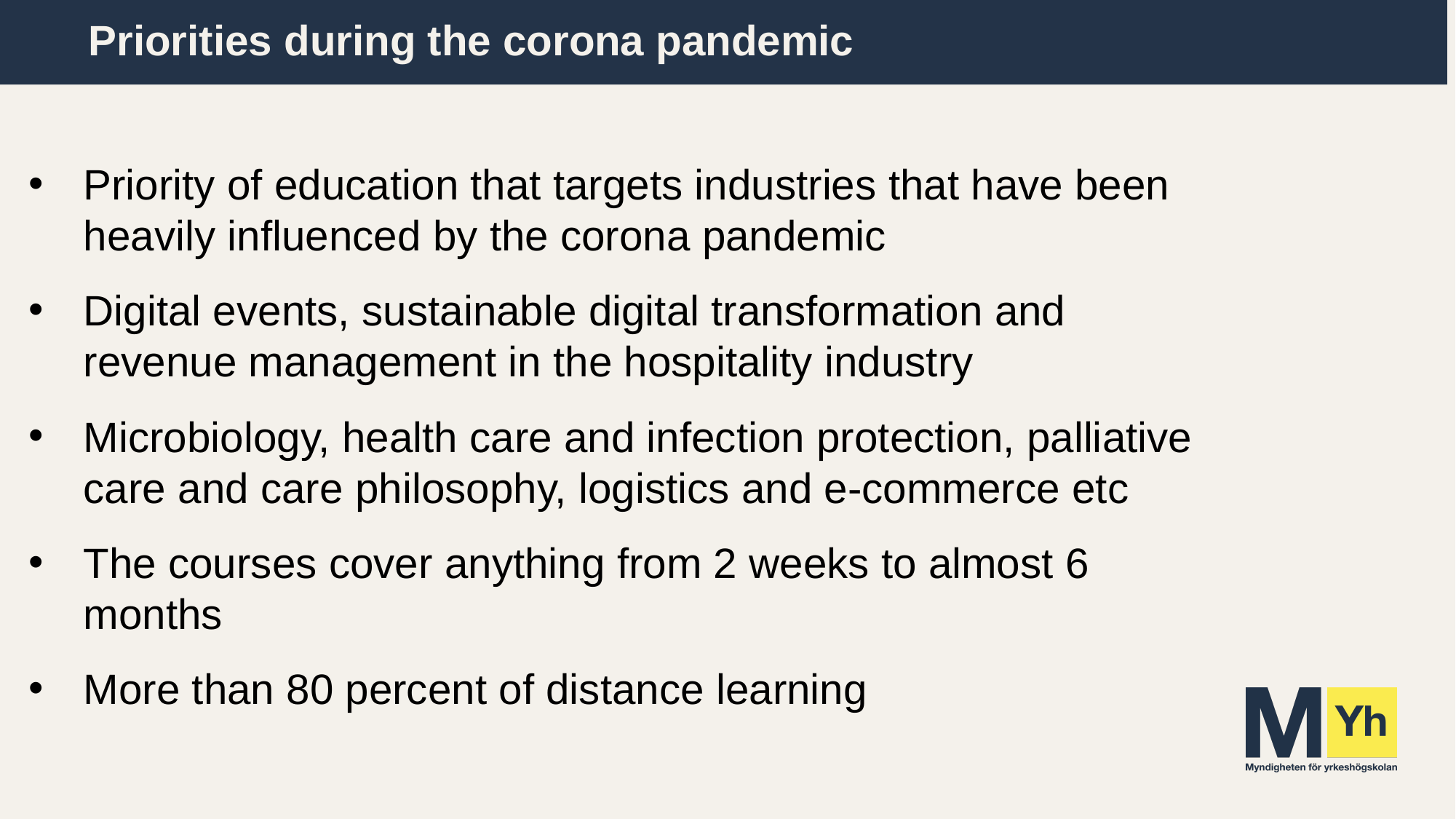

# Priorities during the corona pandemic
Priority of education that targets industries that have been heavily influenced by the corona pandemic
Digital events, sustainable digital transformation and revenue management in the hospitality industry
Microbiology, health care and infection protection, palliative care and care philosophy, logistics and e-commerce etc
The courses cover anything from 2 weeks to almost 6 months
More than 80 percent of distance learning